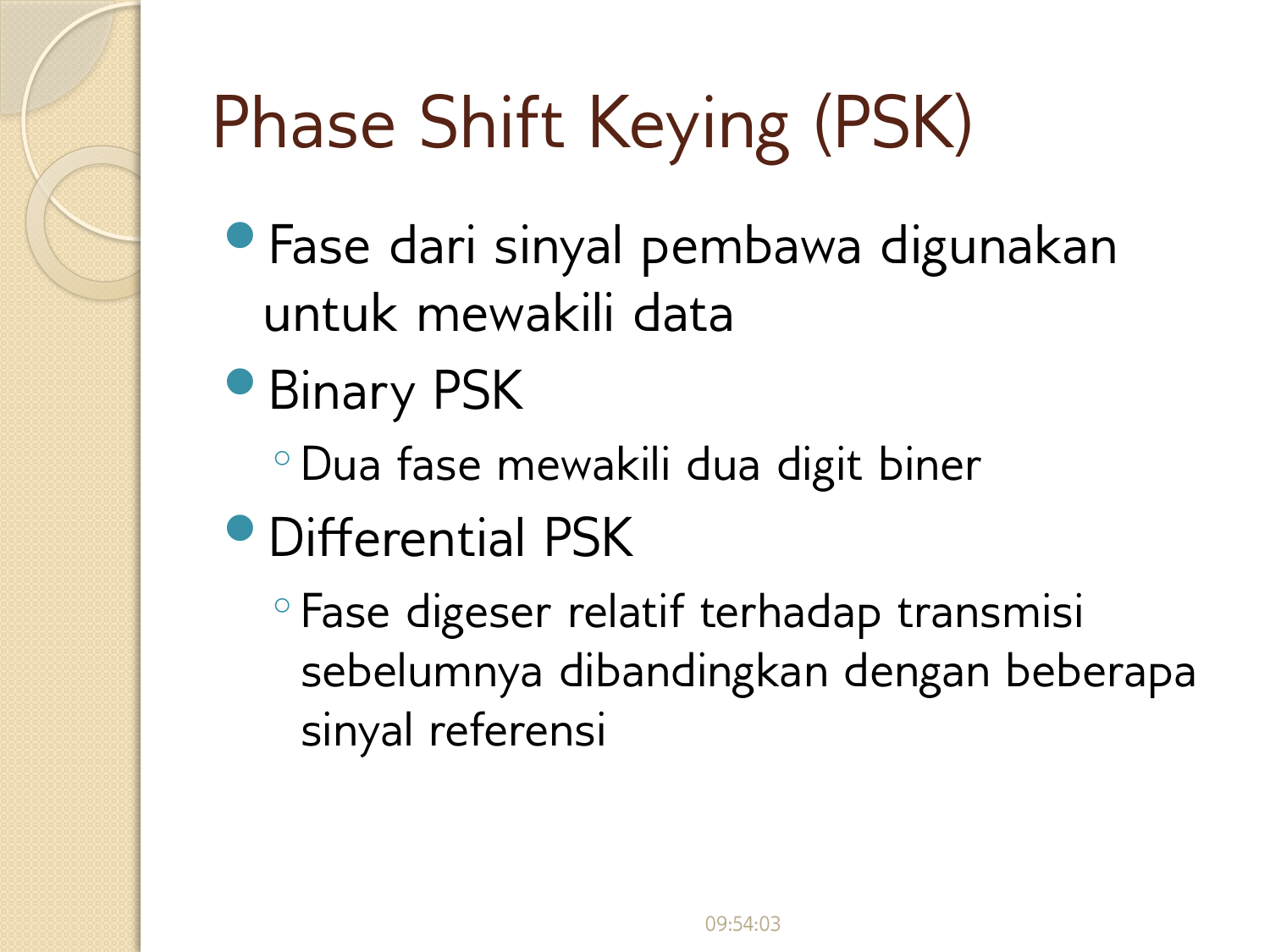

# Phase Shift Keying (PSK)
Fase dari sinyal pembawa digunakan untuk mewakili data
Binary PSK
Dua fase mewakili dua digit biner
Differential PSK
Fase digeser relatif terhadap transmisi sebelumnya dibandingkan dengan beberapa sinyal referensi

09:54:03